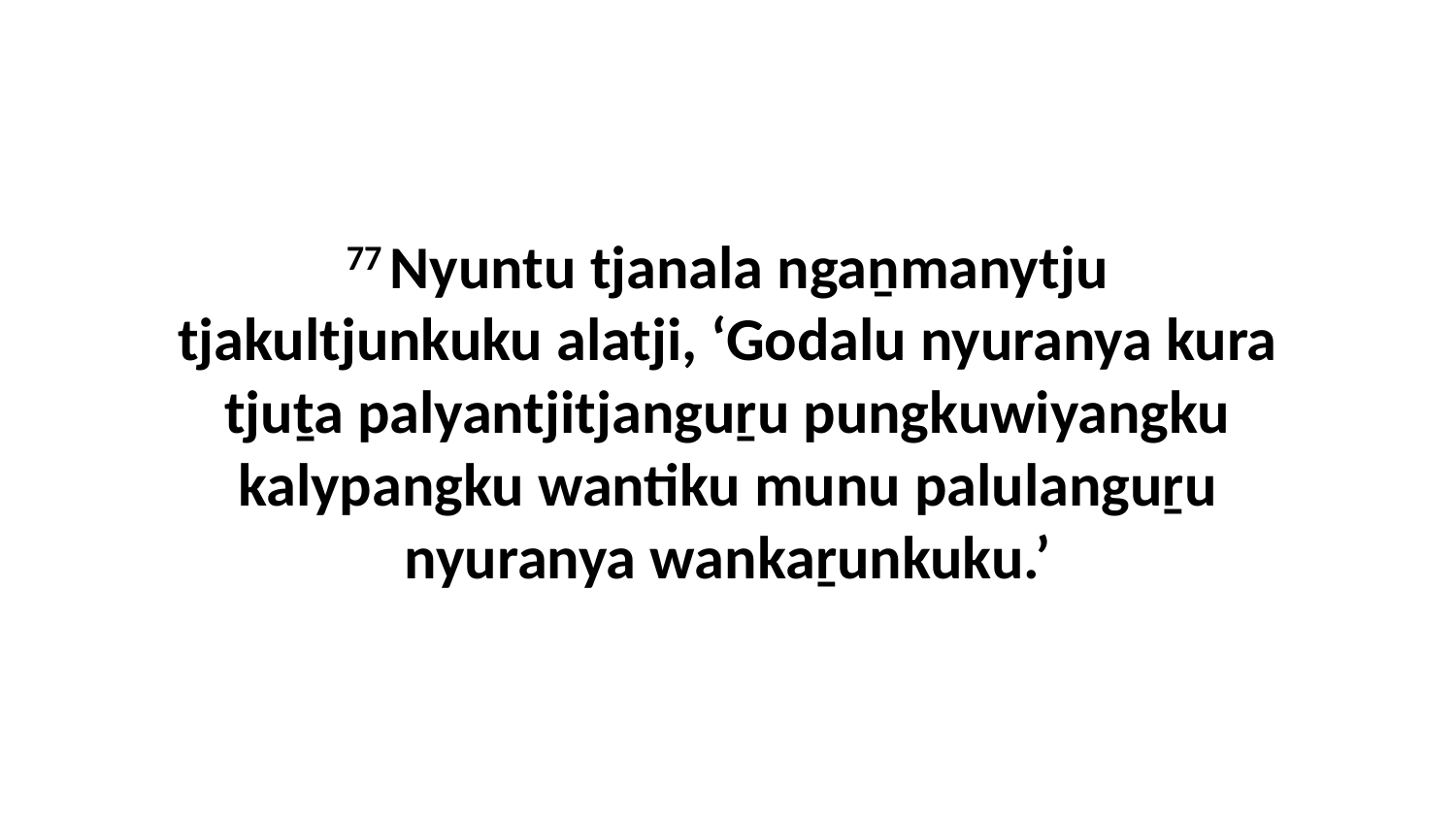

77 Nyuntu tjanala ngaṉmanytju tjakultjunkuku alatji, ‘Godalu nyuranya kura tjuṯa palyantjitjanguṟu pungkuwiyangku kalypangku wantiku munu palulanguṟu nyuranya wankaṟunkuku.’